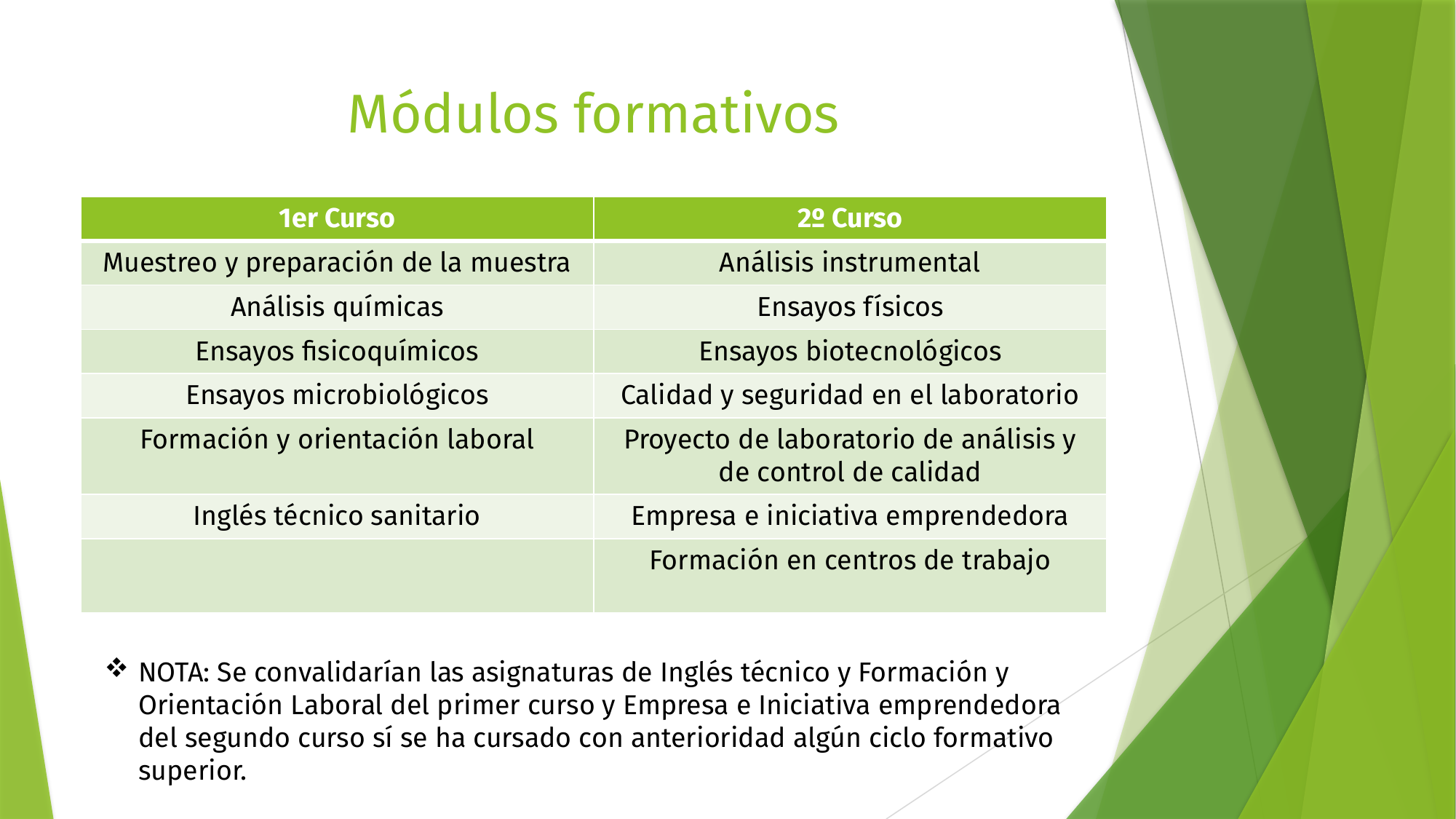

# Módulos formativos
| 1er Curso | 2º Curso |
| --- | --- |
| Muestreo y preparación de la muestra | Análisis instrumental |
| Análisis químicas | Ensayos físicos |
| Ensayos fisicoquímicos | Ensayos biotecnológicos |
| Ensayos microbiológicos | Calidad y seguridad en el laboratorio |
| Formación y orientación laboral | Proyecto de laboratorio de análisis y de control de calidad |
| Inglés técnico sanitario | Empresa e iniciativa emprendedora |
|  | Formación en centros de trabajo |
NOTA: Se convalidarían las asignaturas de Inglés técnico y Formación y Orientación Laboral del primer curso y Empresa e Iniciativa emprendedora del segundo curso sí se ha cursado con anterioridad algún ciclo formativo superior.